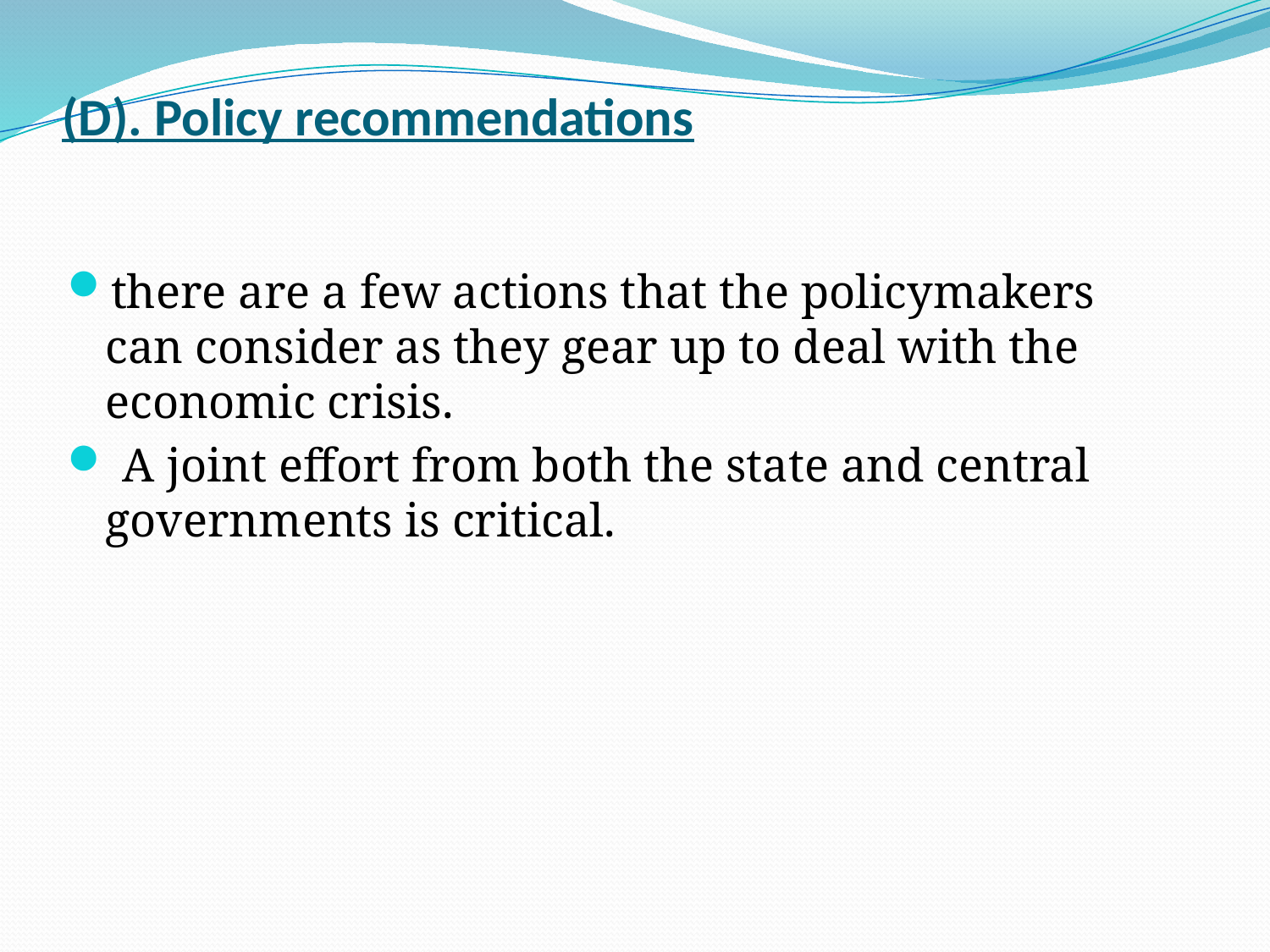

# (D). Policy recommendations
there are a few actions that the policymakers can consider as they gear up to deal with the economic crisis.
 A joint effort from both the state and central governments is critical.